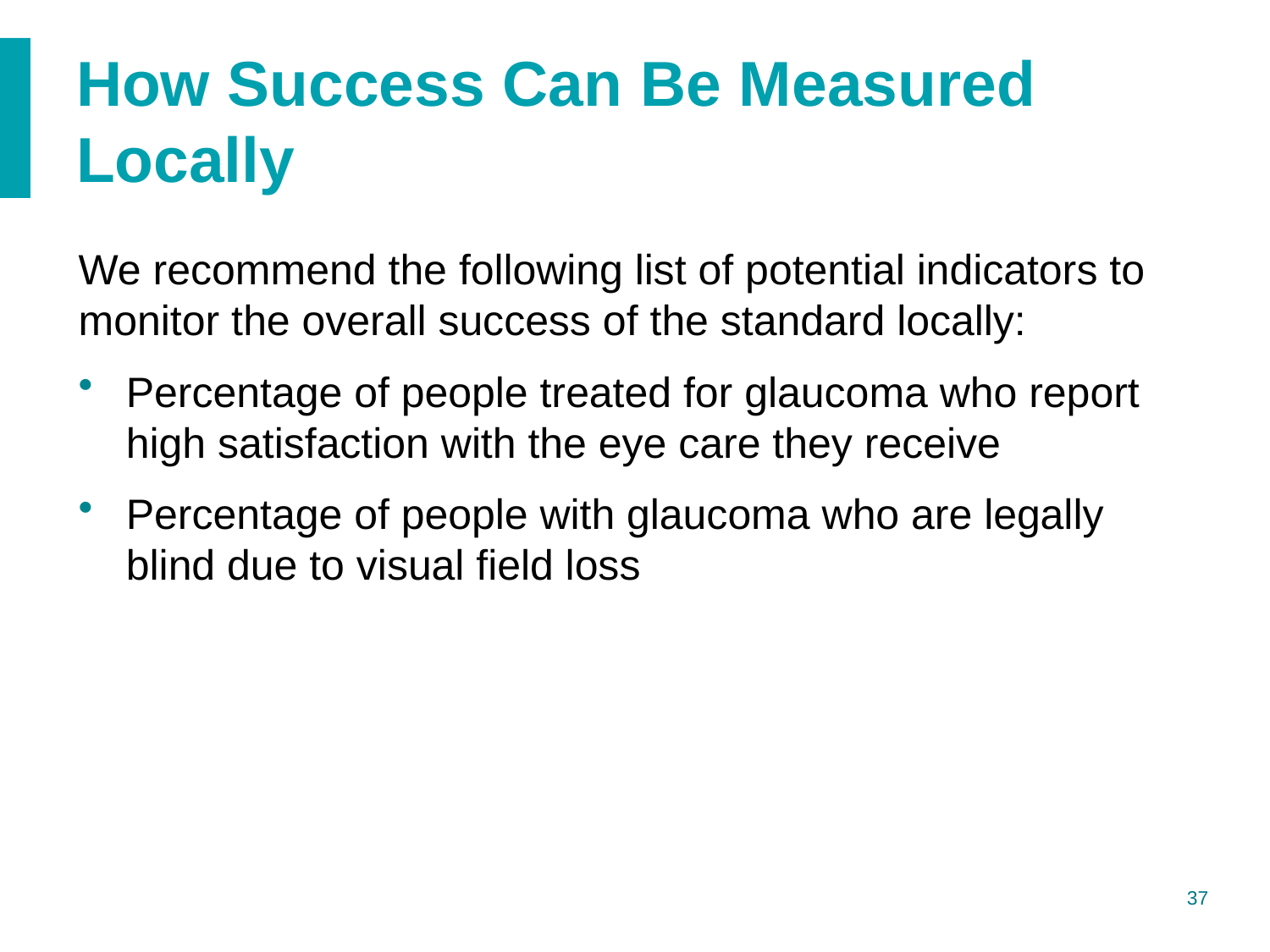

# How Success Can Be Measured Locally
We recommend the following list of potential indicators to monitor the overall success of the standard locally:
Percentage of people treated for glaucoma who report high satisfaction with the eye care they receive
Percentage of people with glaucoma who are legally blind due to visual field loss